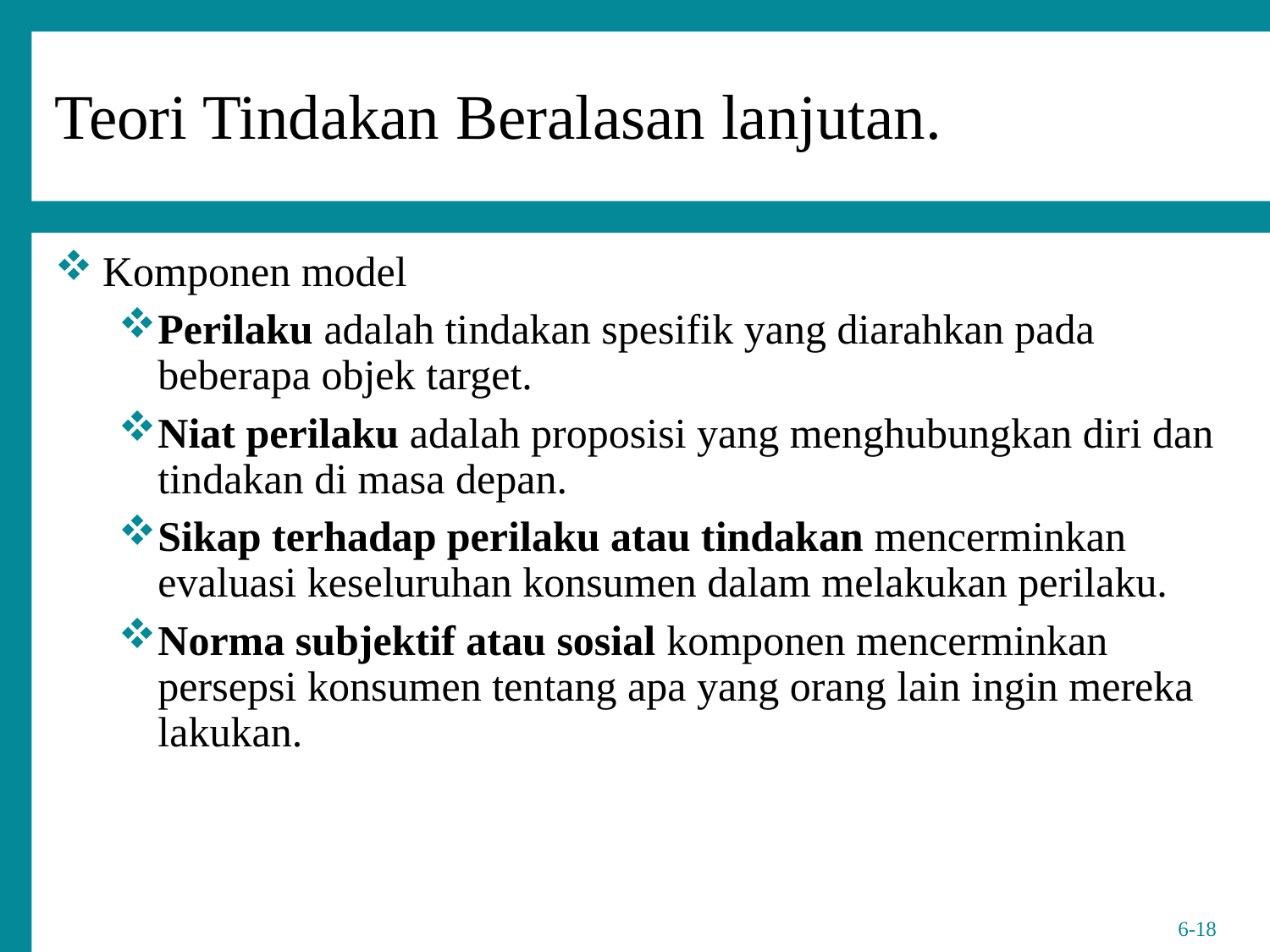

Teori Tindakan Beralasan lanjutan.
Komponen model
Perilaku adalah tindakan spesifik yang diarahkan pada beberapa objek target.
Niat perilaku adalah proposisi yang menghubungkan diri dan tindakan di masa depan.
Sikap terhadap perilaku atau tindakan mencerminkan evaluasi keseluruhan konsumen dalam melakukan perilaku.
Norma subjektif atau sosial komponen mencerminkan persepsi konsumen tentang apa yang orang lain ingin mereka lakukan.